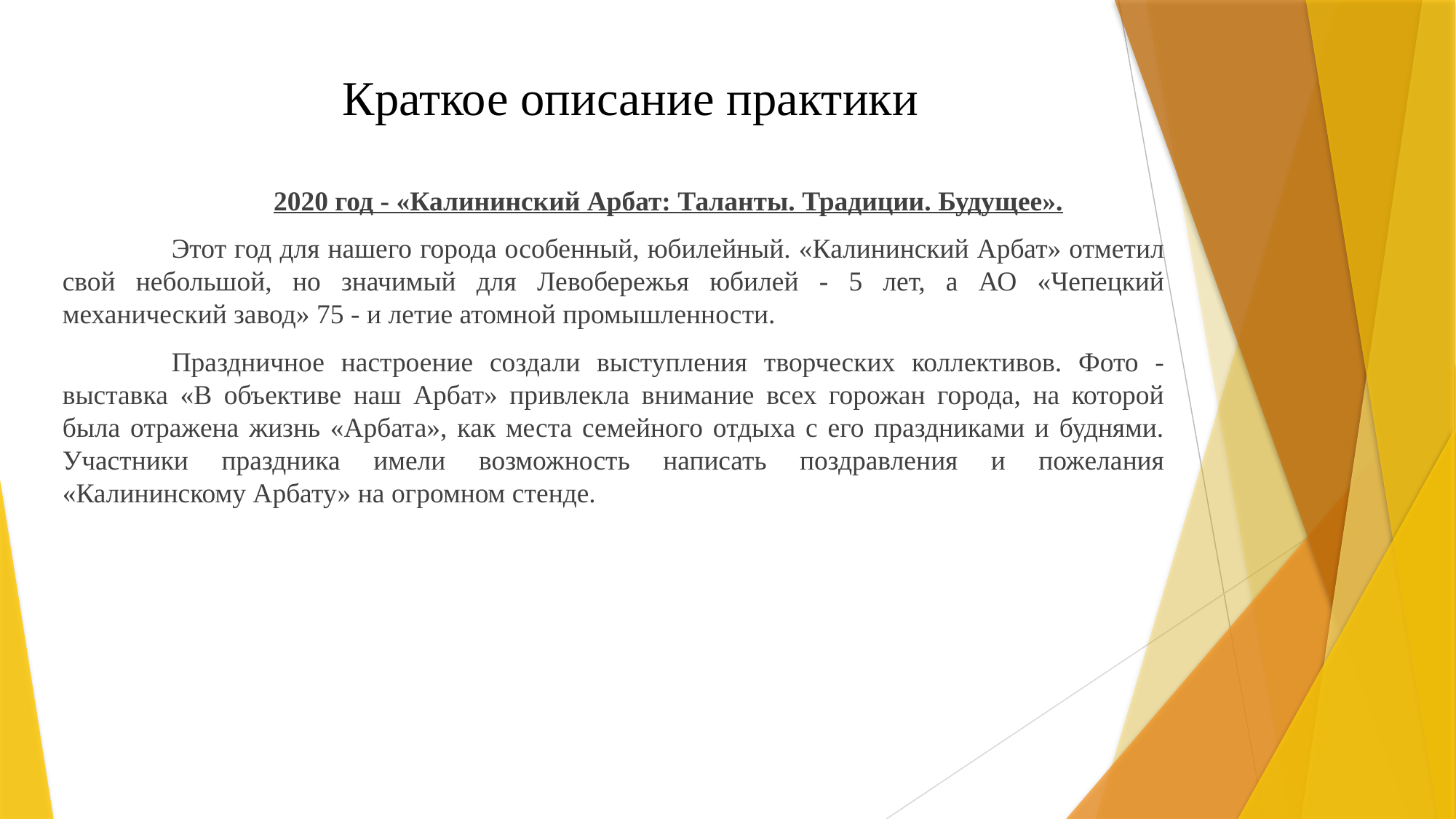

# Краткое описание практики
	2020 год - «Калининский Арбат: Таланты. Традиции. Будущее».
	Этот год для нашего города особенный, юбилейный. «Калининский Арбат» отметил свой небольшой, но значимый для Левобережья юбилей - 5 лет, а АО «Чепецкий механический завод» 75 - и летие атомной промышленности.
	Праздничное настроение создали выступления творческих коллективов. Фото - выставка «В объективе наш Арбат» привлекла внимание всех горожан города, на которой была отражена жизнь «Арбата», как места семейного отдыха с его праздниками и буднями. Участники праздника имели возможность написать поздравления и пожелания «Калининскому Арбату» на огромном стенде.